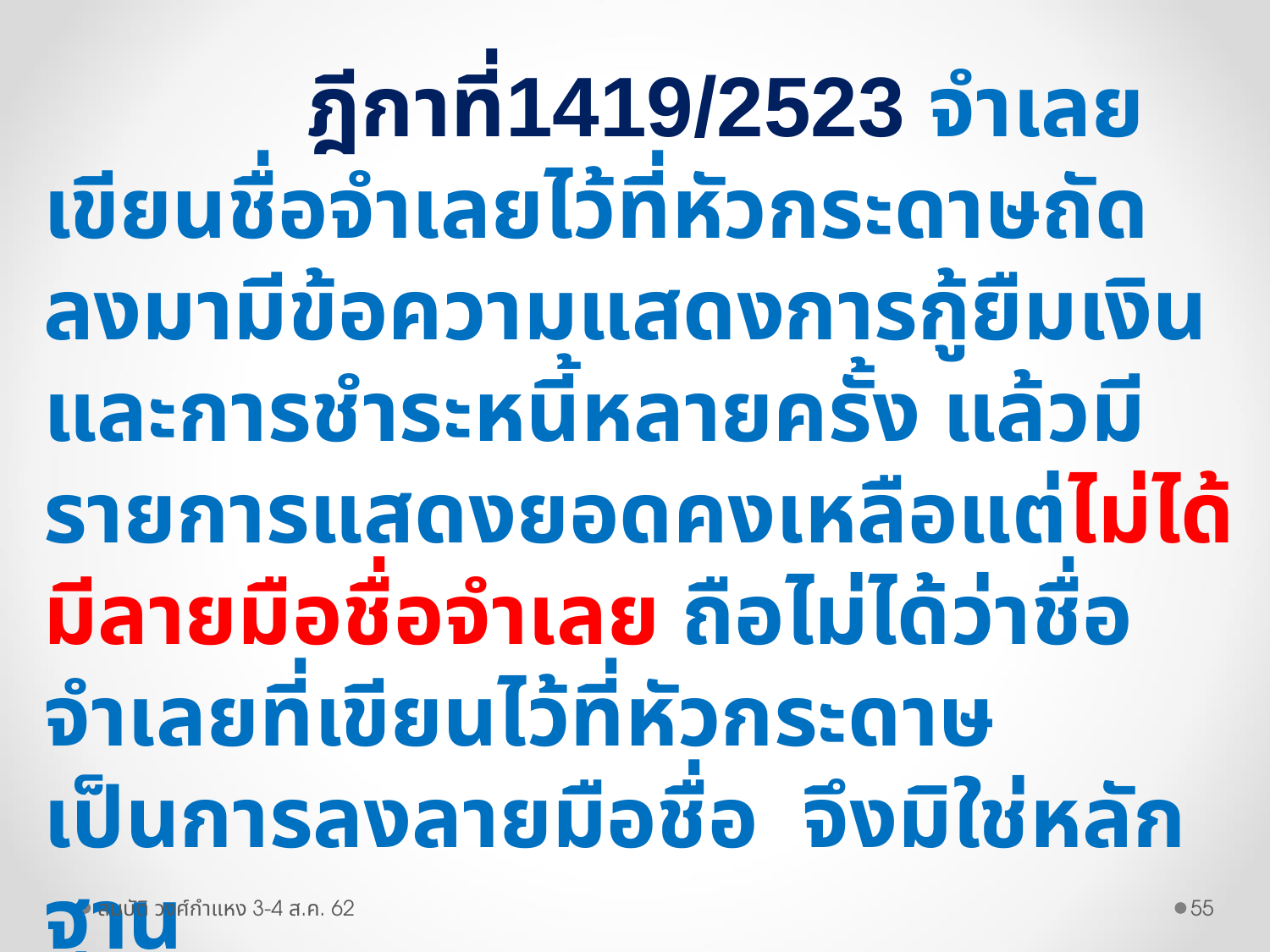

ฎีกาที่1419/2523 จำเลยเขียนชื่อจำเลยไว้ที่หัวกระดาษถัดลงมามีข้อความแสดงการกู้ยืมเงิน และการชำระหนี้หลายครั้ง แล้วมีรายการแสดงยอดคงเหลือแต่ไม่ได้มีลายมือชื่อจำเลย ถือไม่ได้ว่าชื่อจำเลยที่เขียนไว้ที่หัวกระดาษเป็นการลงลายมือชื่อ  จึงมิใช่หลักฐาน
           ฎีกา 5557/43 สัญญากู้ไม่ระบุชื่อผู้ให้กู้ แต่ระบุจำนวนเงินและจำเลยลงชื่อไว้  เป็นหลักฐานแห่งการกู้ยืมได้
สมบัติ วงศ์กำแหง 3-4 ส.ค. 62
55